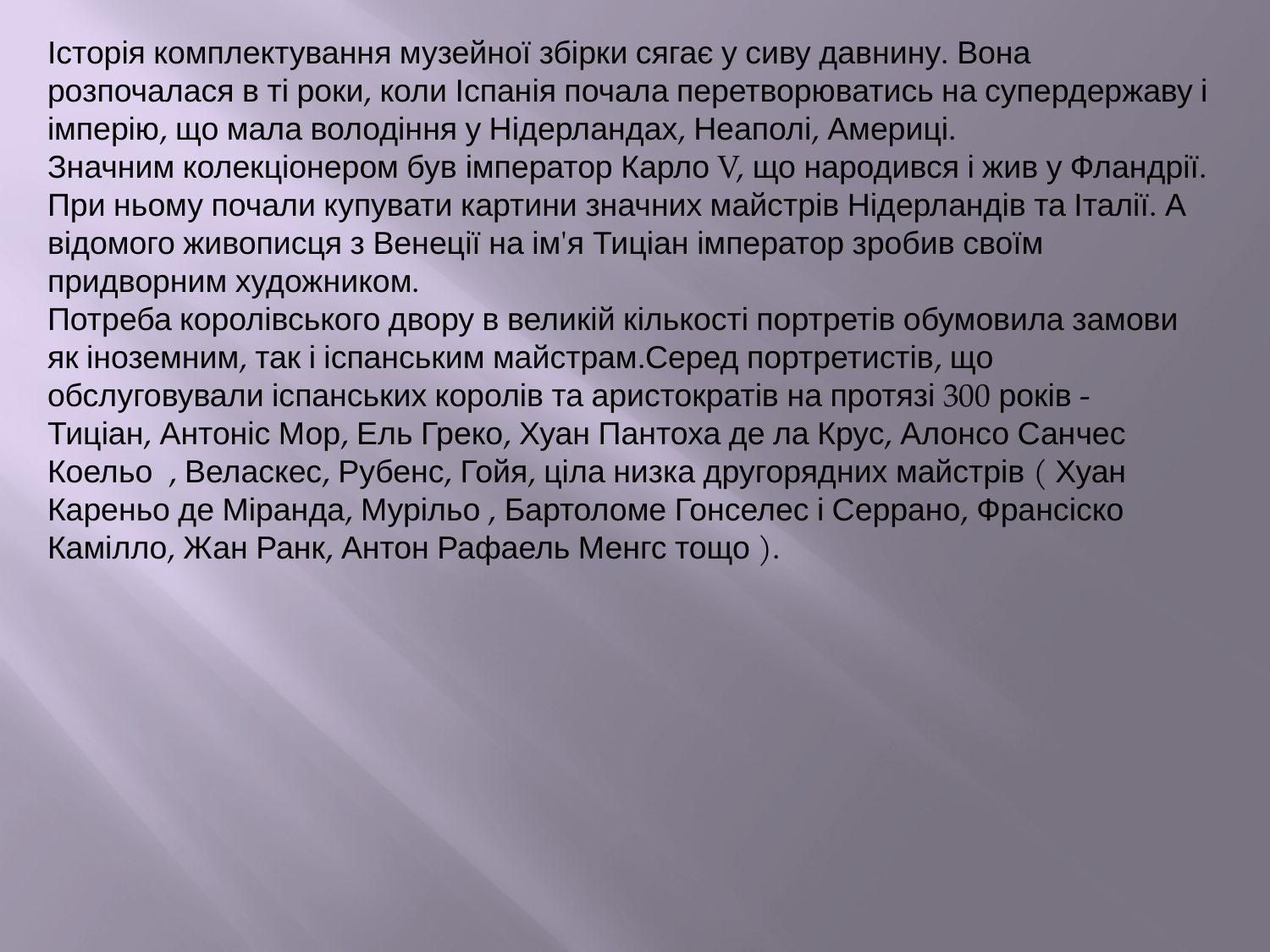

Історія комплектування музейної збірки сягає у сиву давнину. Вона розпочалася в ті роки, коли Іспанія почала перетворюватись на супердержаву і імперію, що мала володіння у Нідерландах, Неаполі, Америці.
Значним колекціонером був імператор Карло V, що народився і жив у Фландрії. При ньому почали купувати картини значних майстрів Нідерландів та Італії. А відомого живописця з Венеції на ім'я Тиціан імператор зробив своїм придворним художником.
Потреба королівського двору в великій кількості портретів обумовила замови як іноземним, так і іспанським майстрам.Серед портретистів, що обслуговували іспанських королів та аристократів на протязі 300 років - Тиціан, Антоніс Мор, Ель Греко, Хуан Пантоха де ла Крус, Алонсо Санчес Коельо  , Веласкес, Рубенс, Гойя, ціла низка другорядних майстрів ( Хуан Кареньо де Міранда, Мурільо , Бартоломе Гонселес і Серрано, Франсіско Камілло, Жан Ранк, Антон Рафаель Менгс тощо ).